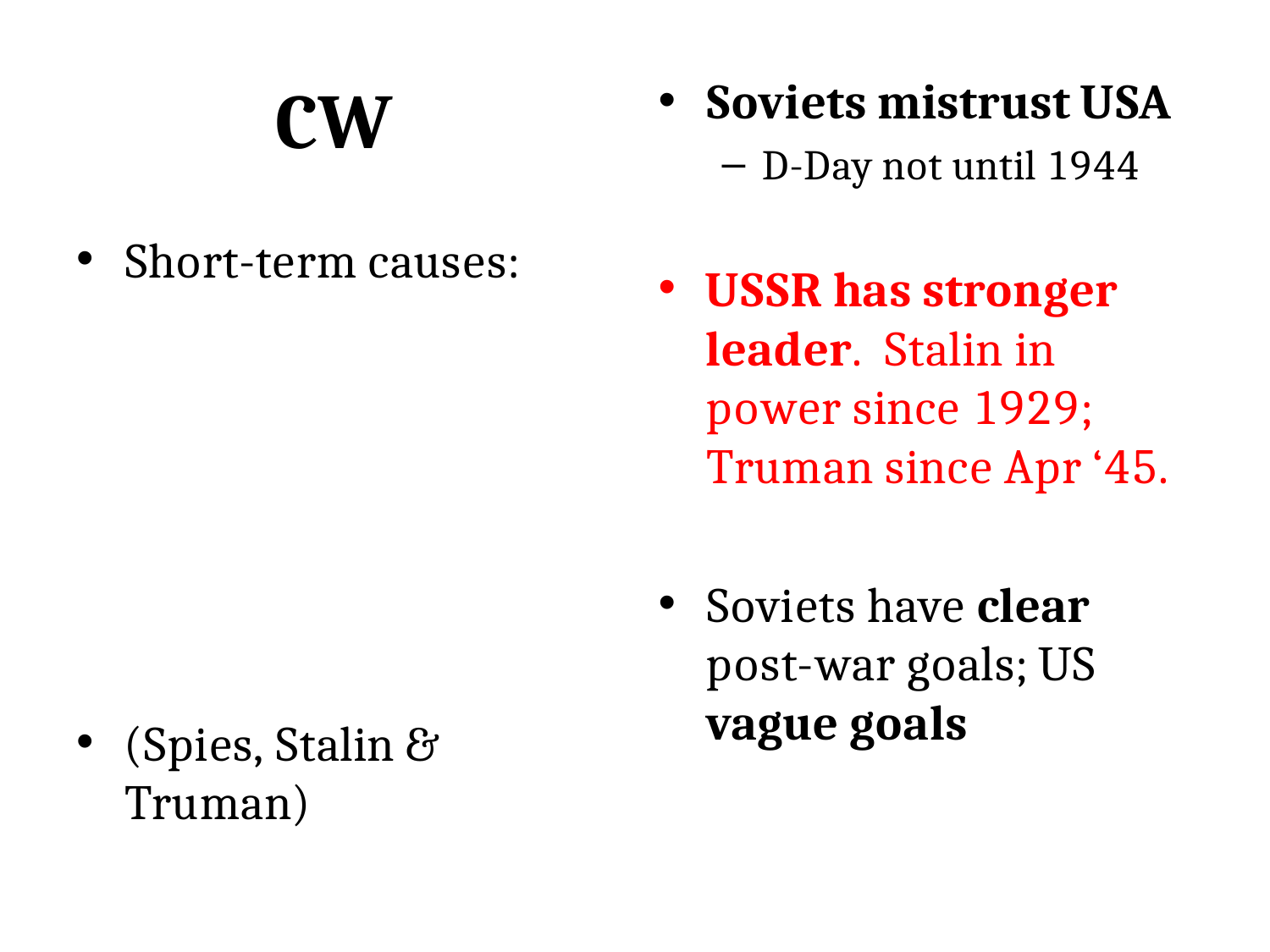

# CW
Soviets mistrust USA
D-Day not until 1944

USSR has stronger leader.  Stalin in power since 1929; Truman since Apr ‘45.

Soviets have clear post-war goals; US vague goals
Short-term causes:

(Spies, Stalin & Truman)